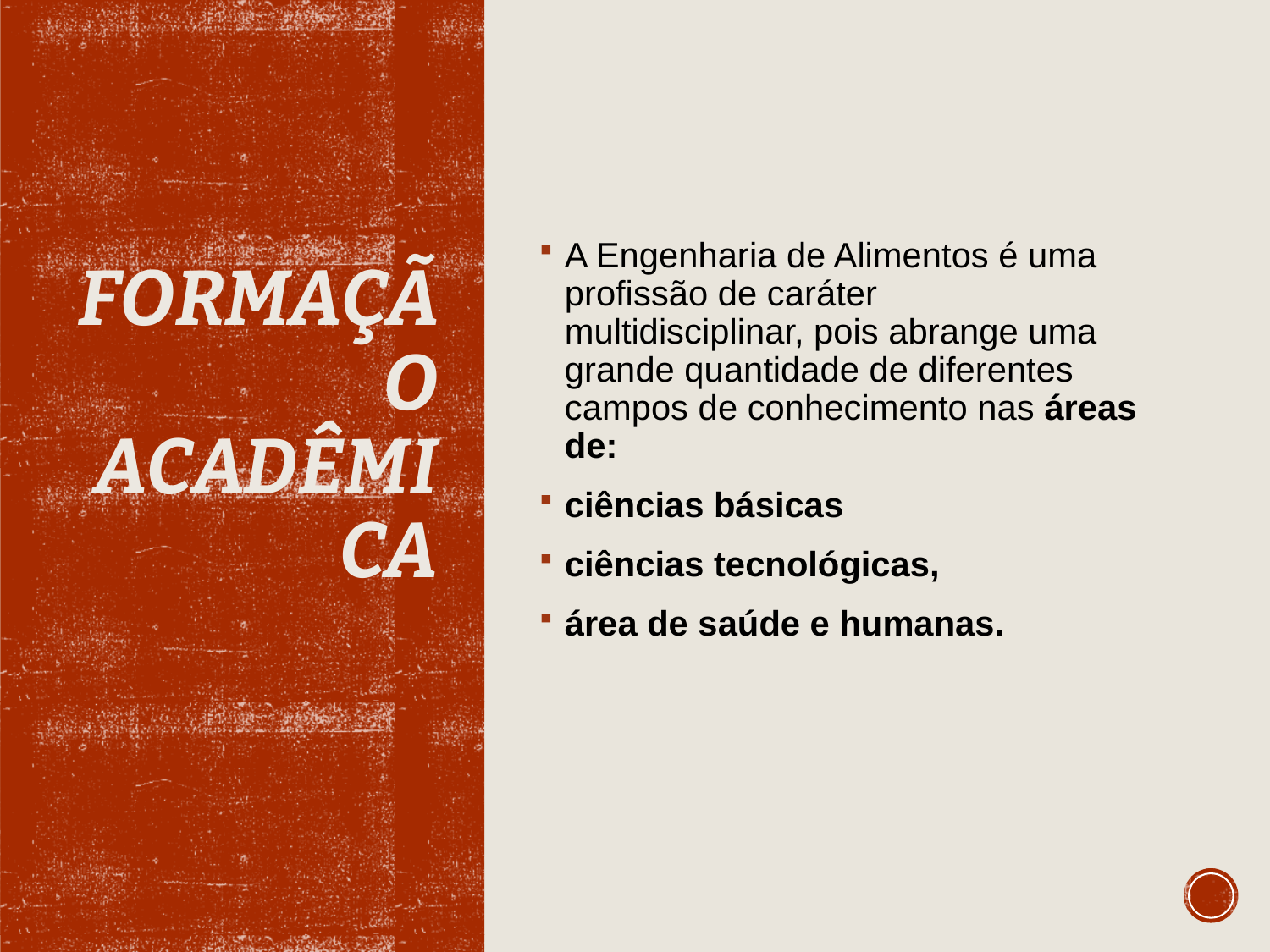

A Engenharia de Alimentos é uma profissão de caráter multidisciplinar, pois abrange uma grande quantidade de diferentes campos de conhecimento nas áreas de:
ciências básicas
ciências tecnológicas,
área de saúde e humanas.

# FORMAÇÃO ACADÊMICA